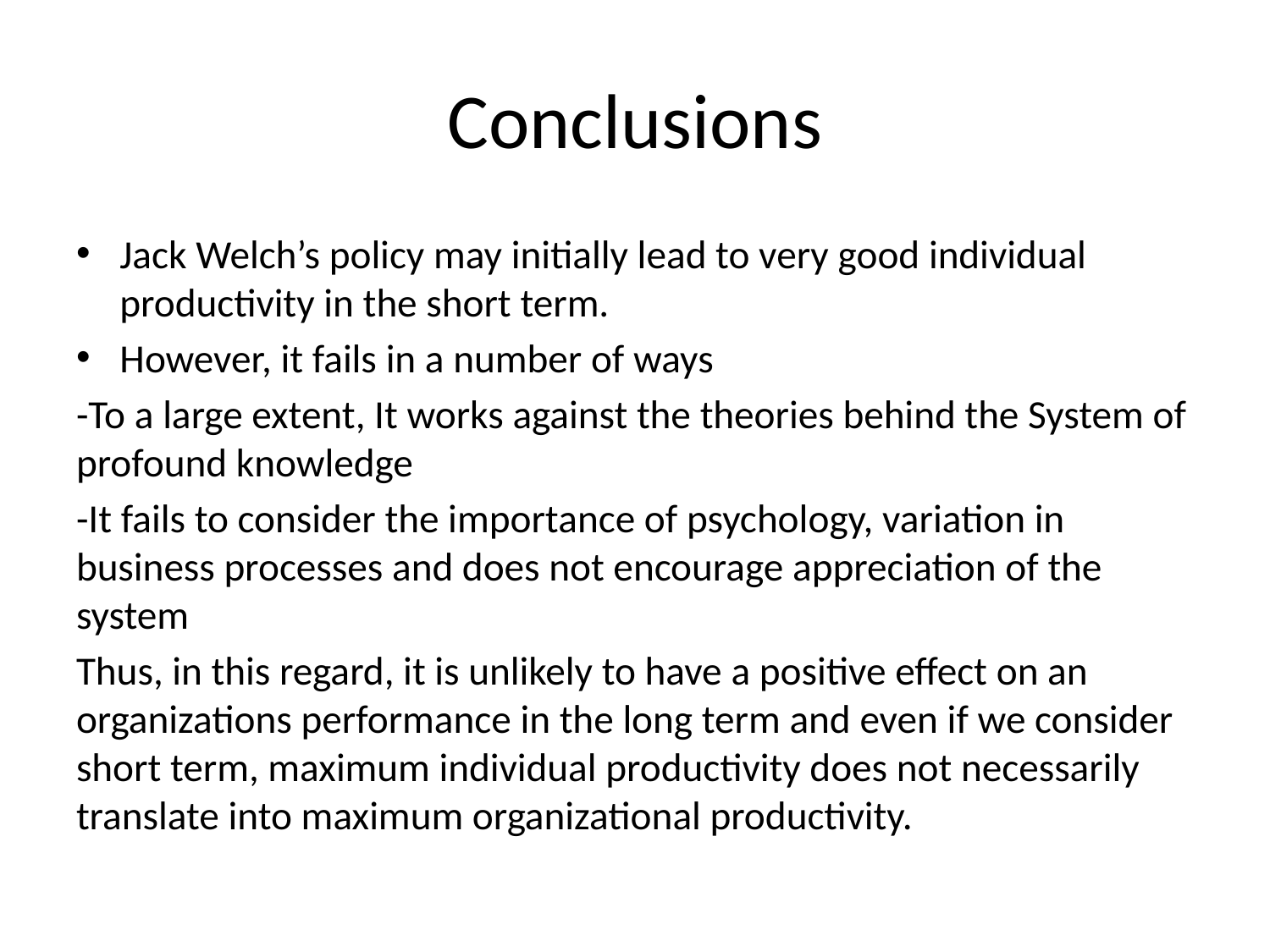

# Conclusions
Jack Welch’s policy may initially lead to very good individual productivity in the short term.
However, it fails in a number of ways
-To a large extent, It works against the theories behind the System of profound knowledge
-It fails to consider the importance of psychology, variation in business processes and does not encourage appreciation of the system
Thus, in this regard, it is unlikely to have a positive effect on an organizations performance in the long term and even if we consider short term, maximum individual productivity does not necessarily translate into maximum organizational productivity.